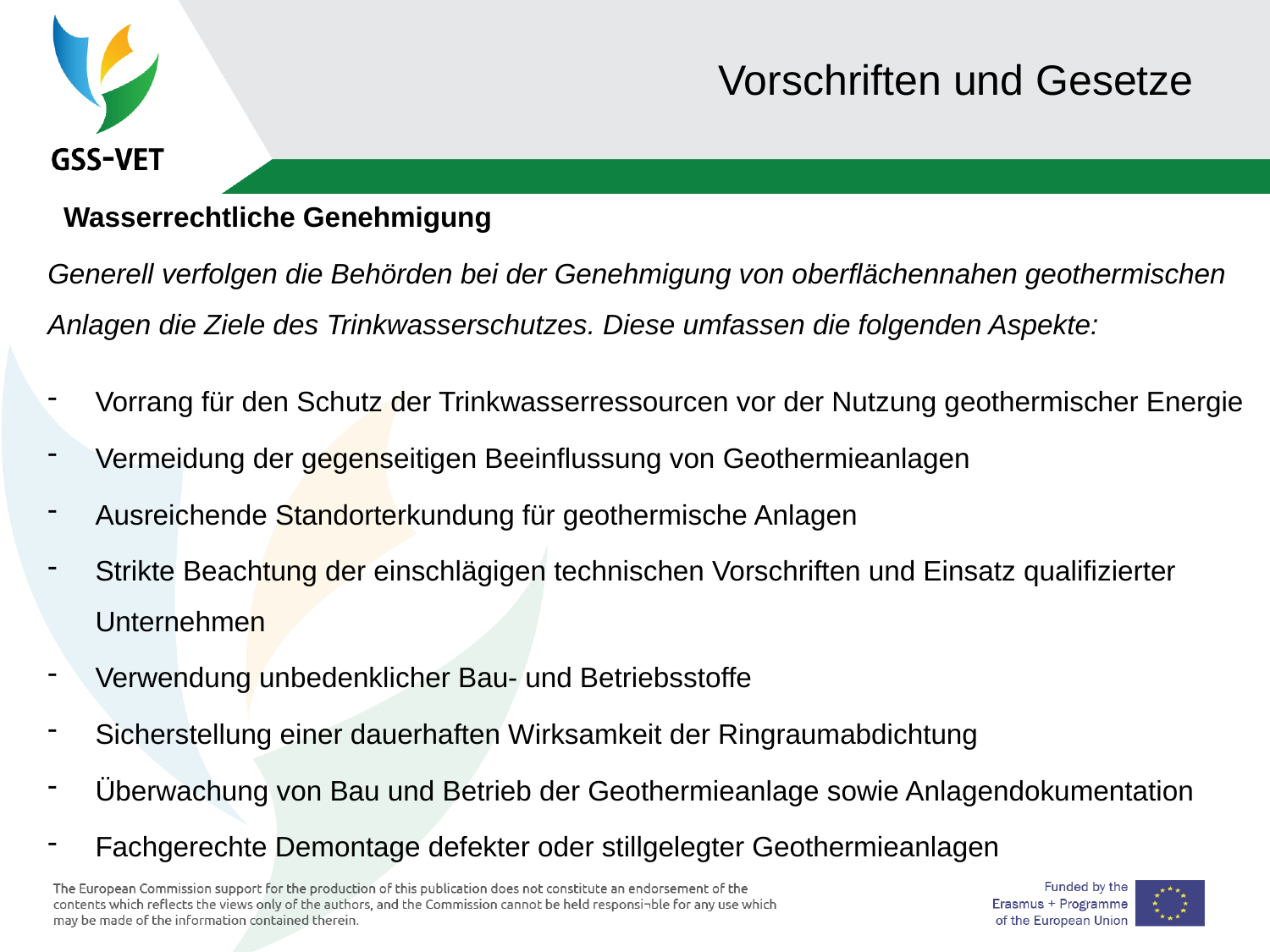

# Vorschriften und Gesetze
Wasserrechtliche Genehmigung
Generell verfolgen die Behörden bei der Genehmigung von oberflächennahen geothermischen Anlagen die Ziele des Trinkwasserschutzes. Diese umfassen die folgenden Aspekte:
Vorrang für den Schutz der Trinkwasserressourcen vor der Nutzung geothermischer Energie
Vermeidung der gegenseitigen Beeinflussung von Geothermieanlagen
Ausreichende Standorterkundung für geothermische Anlagen
Strikte Beachtung der einschlägigen technischen Vorschriften und Einsatz qualifizierter Unternehmen
Verwendung unbedenklicher Bau- und Betriebsstoffe
Sicherstellung einer dauerhaften Wirksamkeit der Ringraumabdichtung
Überwachung von Bau und Betrieb der Geothermieanlage sowie Anlagendokumentation
Fachgerechte Demontage defekter oder stillgelegter Geothermieanlagen